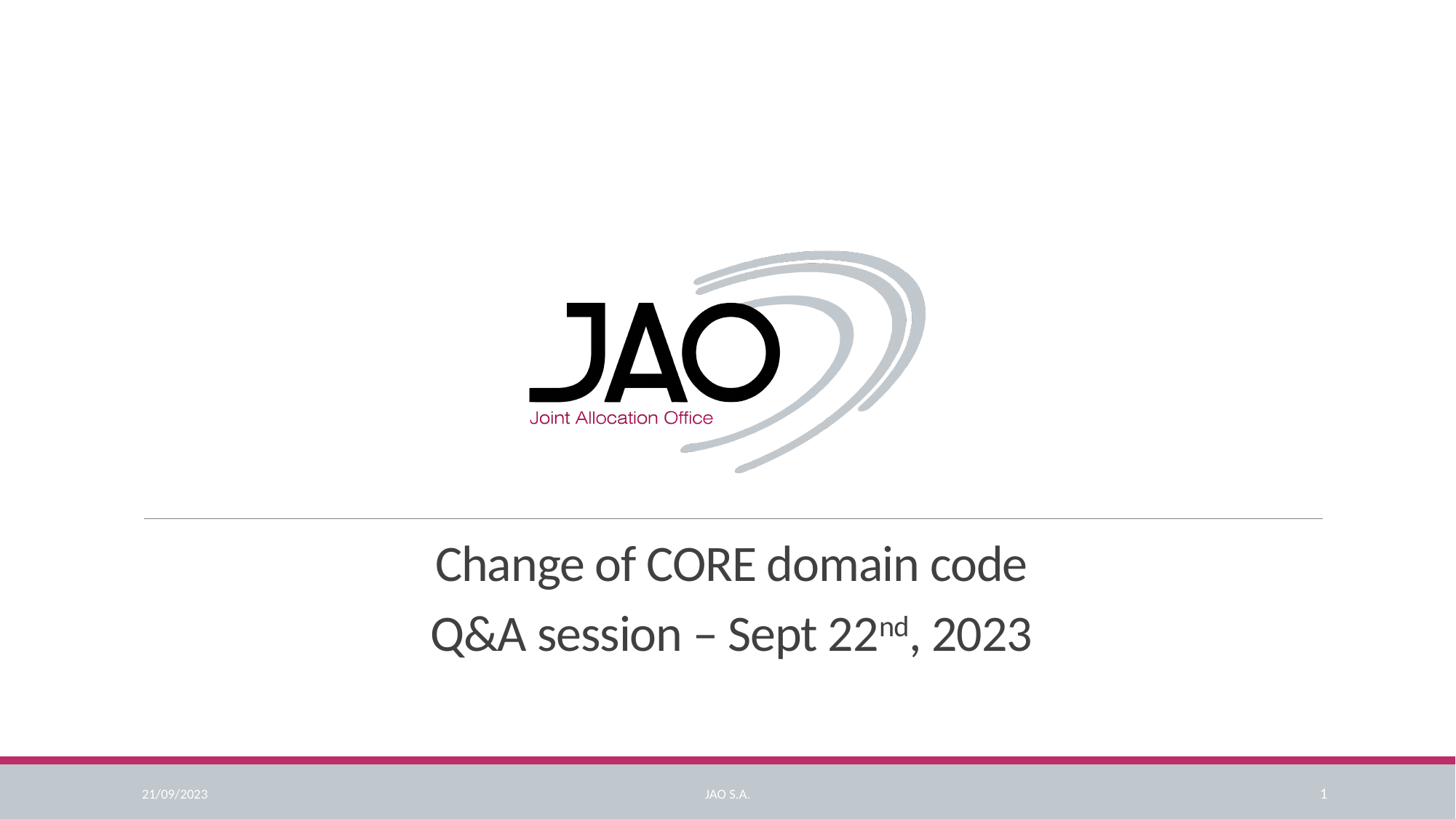

Change of CORE domain code
Q&A session – Sept 22nd, 2023
21/09/2023
JAO S.A.
1